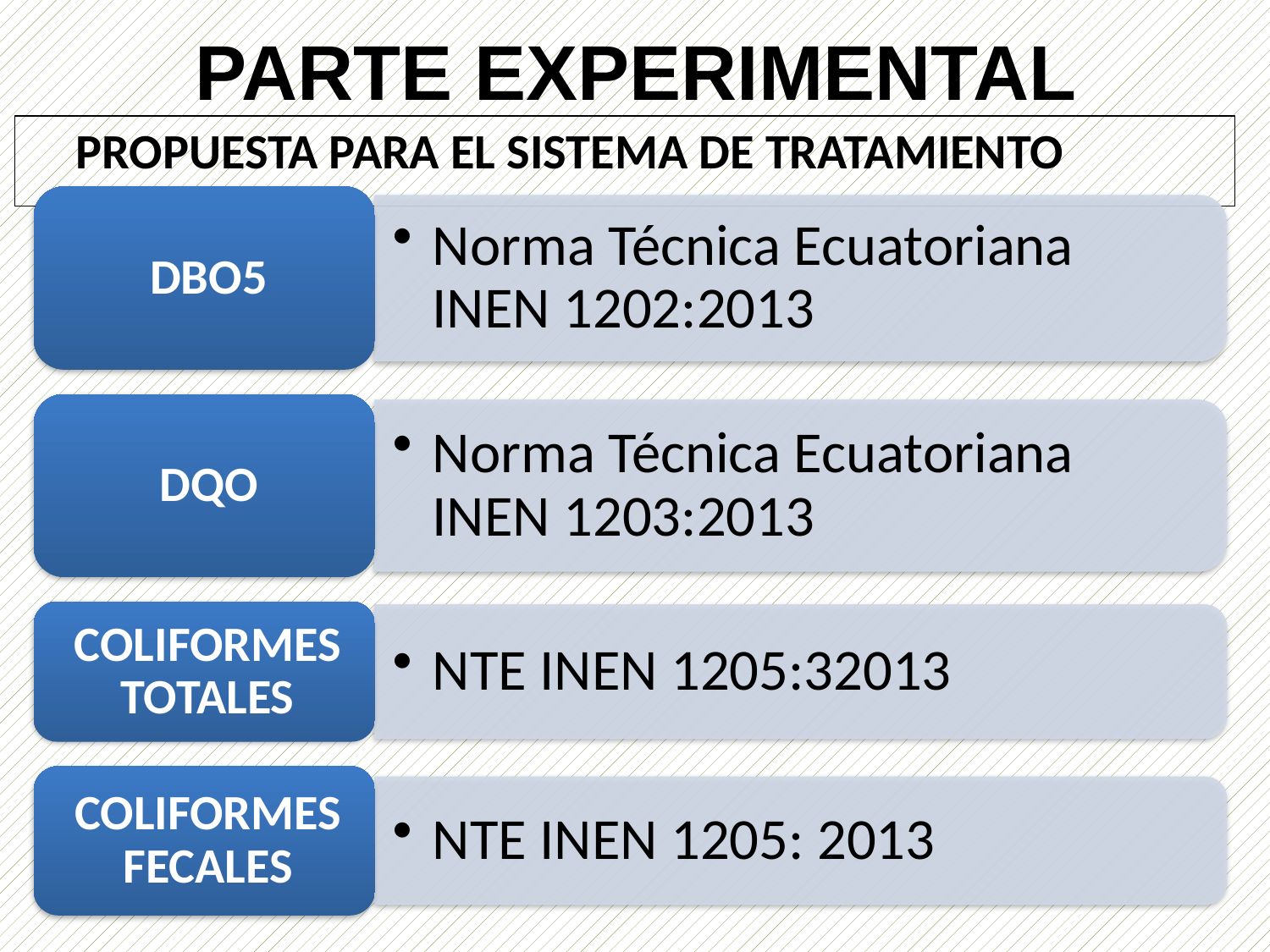

PARTE EXPERIMENTAL
PROPUESTA PARA EL SISTEMA DE TRATAMIENTO

Norma Técnica Ecuatoriana INEN 1202:2013
DBO5
Norma Técnica Ecuatoriana INEN 1203:2013
DQO
NTE INEN 1205:32013
COLIFORMES TOTALES
NTE INEN 1205: 2013
COLIFORMES FECALES